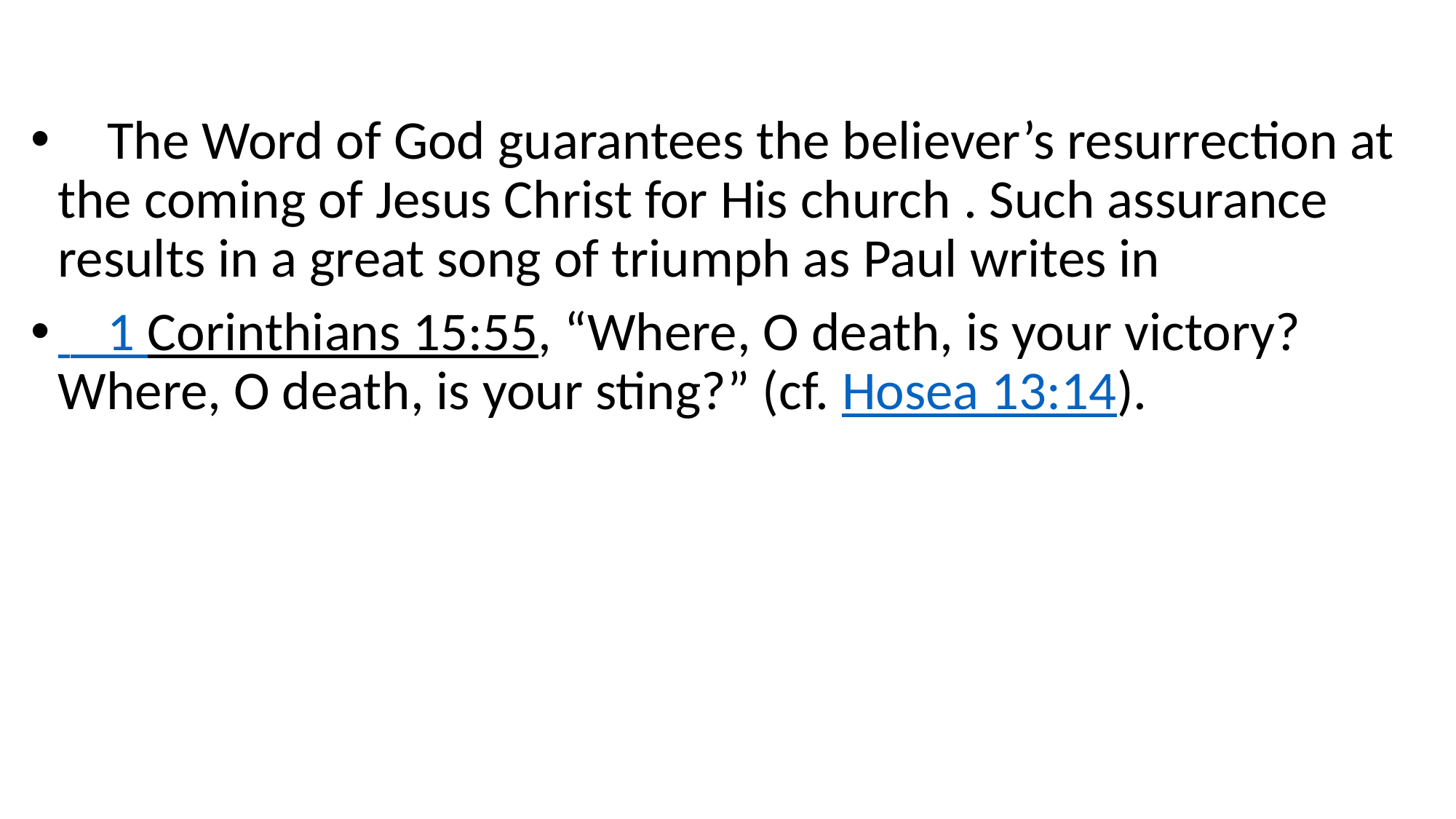

The Word of God guarantees the believer’s resurrection at the coming of Jesus Christ for His church . Such assurance results in a great song of triumph as Paul writes in
    1 Corinthians 15:55, “Where, O death, is your victory? Where, O death, is your sting?” (cf. Hosea 13:14).